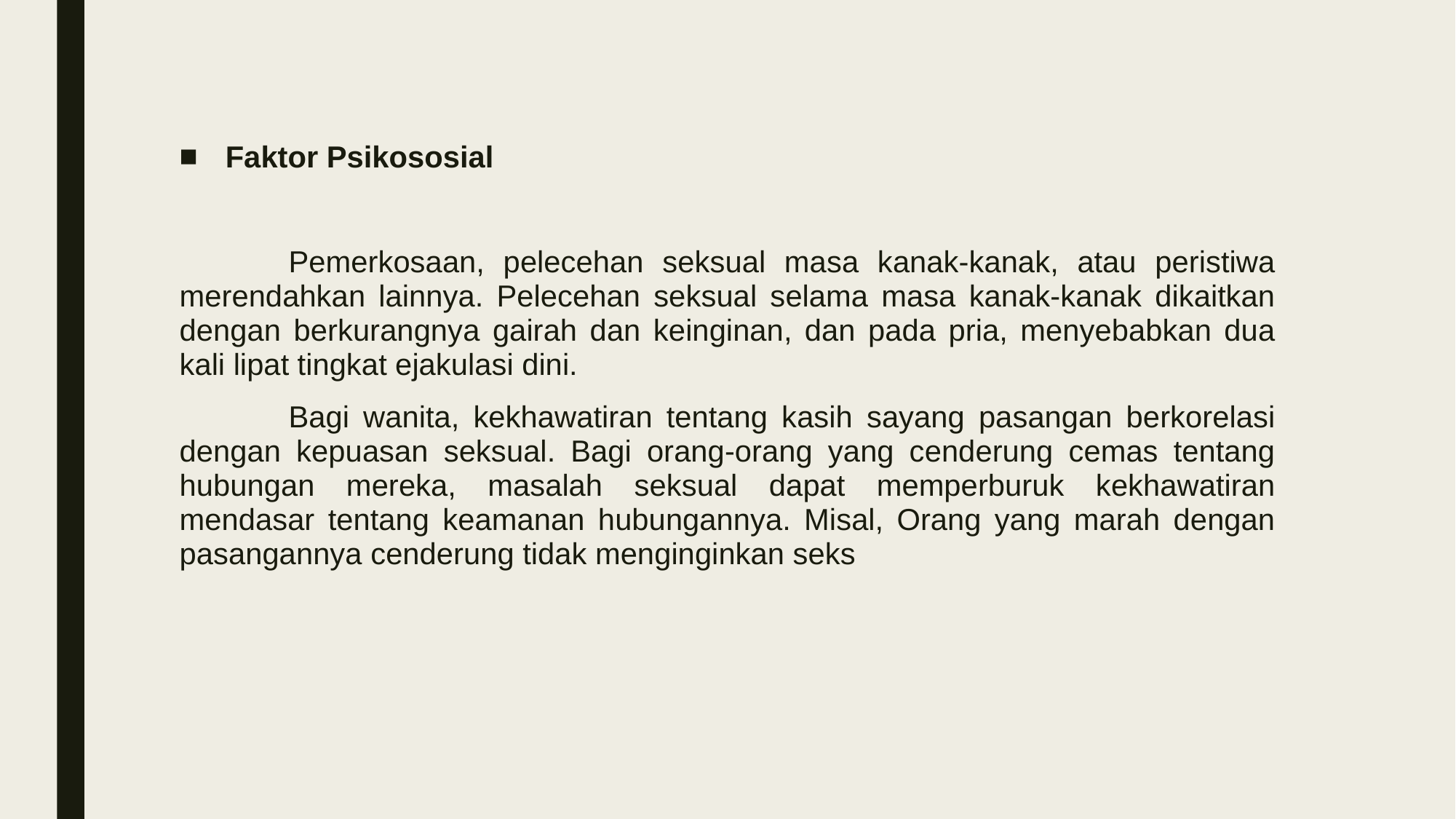

Faktor Psikososial

	Pemerkosaan, pelecehan seksual masa kanak-kanak, atau peristiwa merendahkan lainnya. Pelecehan seksual selama masa kanak-kanak dikaitkan dengan berkurangnya gairah dan keinginan, dan pada pria, menyebabkan dua kali lipat tingkat ejakulasi dini.
	Bagi wanita, kekhawatiran tentang kasih sayang pasangan berkorelasi dengan kepuasan seksual. Bagi orang-orang yang cenderung cemas tentang hubungan mereka, masalah seksual dapat memperburuk kekhawatiran mendasar tentang keamanan hubungannya. Misal, Orang yang marah dengan pasangannya cenderung tidak menginginkan seks